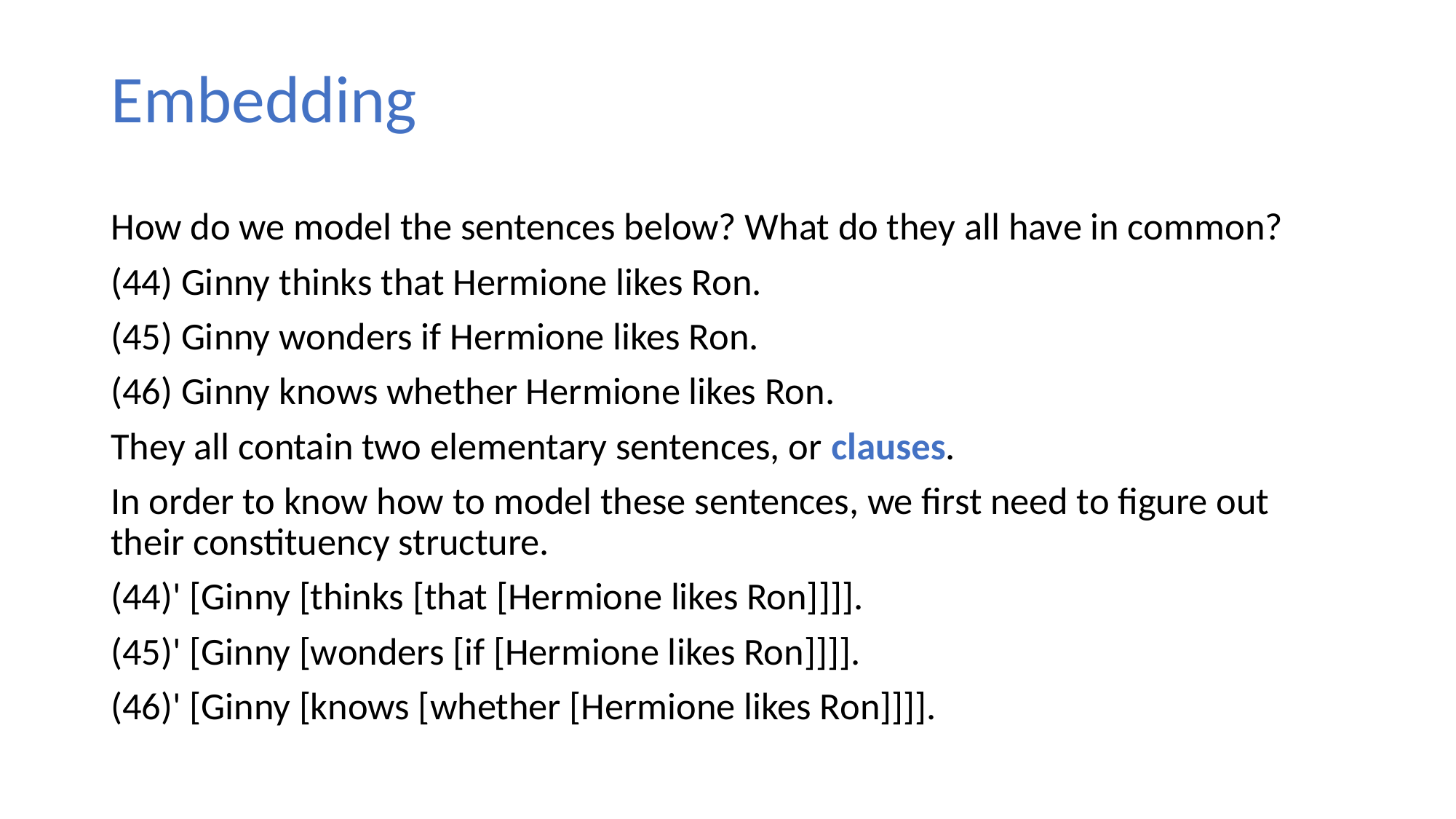

# Embedding
How do we model the sentences below? What do they all have in common?
(44) Ginny thinks that Hermione likes Ron.
(45) Ginny wonders if Hermione likes Ron.
(46) Ginny knows whether Hermione likes Ron.
They all contain two elementary sentences, or clauses.
In order to know how to model these sentences, we first need to figure out their constituency structure.
(44)' [Ginny [thinks [that [Hermione likes Ron]]]].
(45)' [Ginny [wonders [if [Hermione likes Ron]]]].
(46)' [Ginny [knows [whether [Hermione likes Ron]]]].